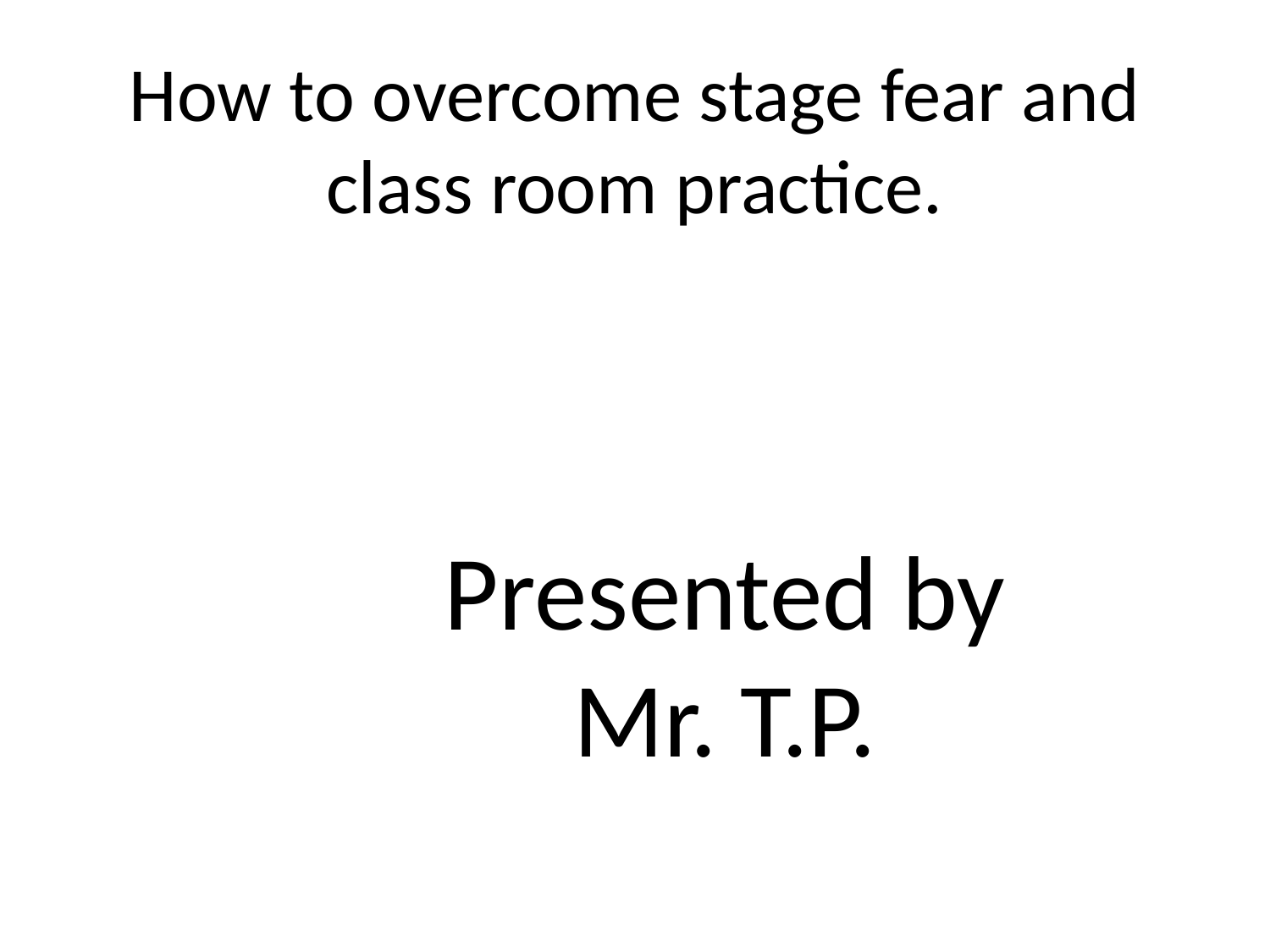

# How to overcome stage fear and class room practice.
Presented by
Mr. T.P.